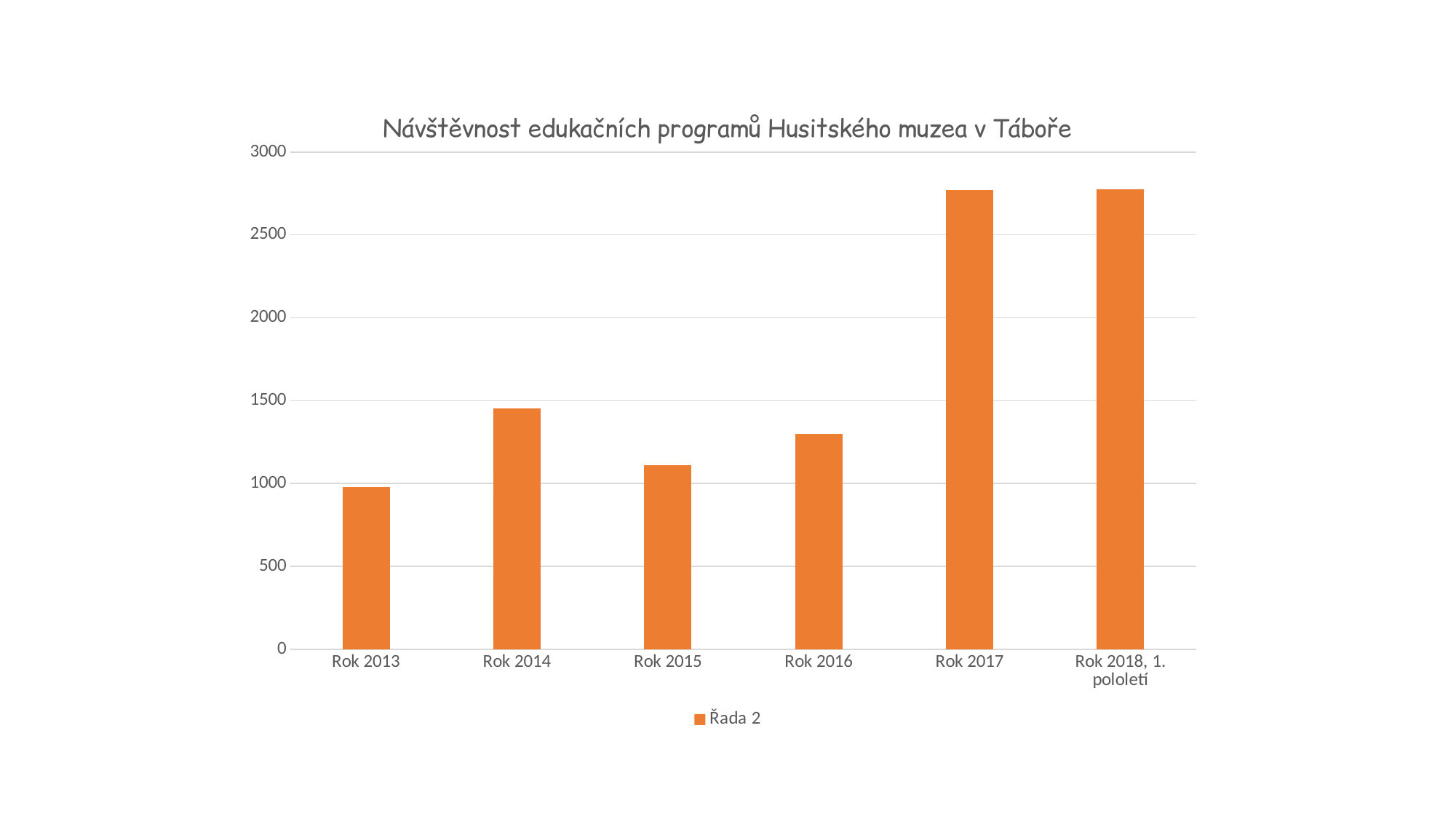

### Chart: Návštěvnost edukačních programů Husitského muzea v Táboře

| Category | Řada 2 |
|---|---|
| Rok 2013 | 979.0 |
| Rok 2014 | 1453.0 |
| Rok 2015 | 1112.0 |
| Rok 2016 | 1301.0 |
| Rok 2017 | 2769.0 |
| Rok 2018, 1. pololetí | 2777.0 |